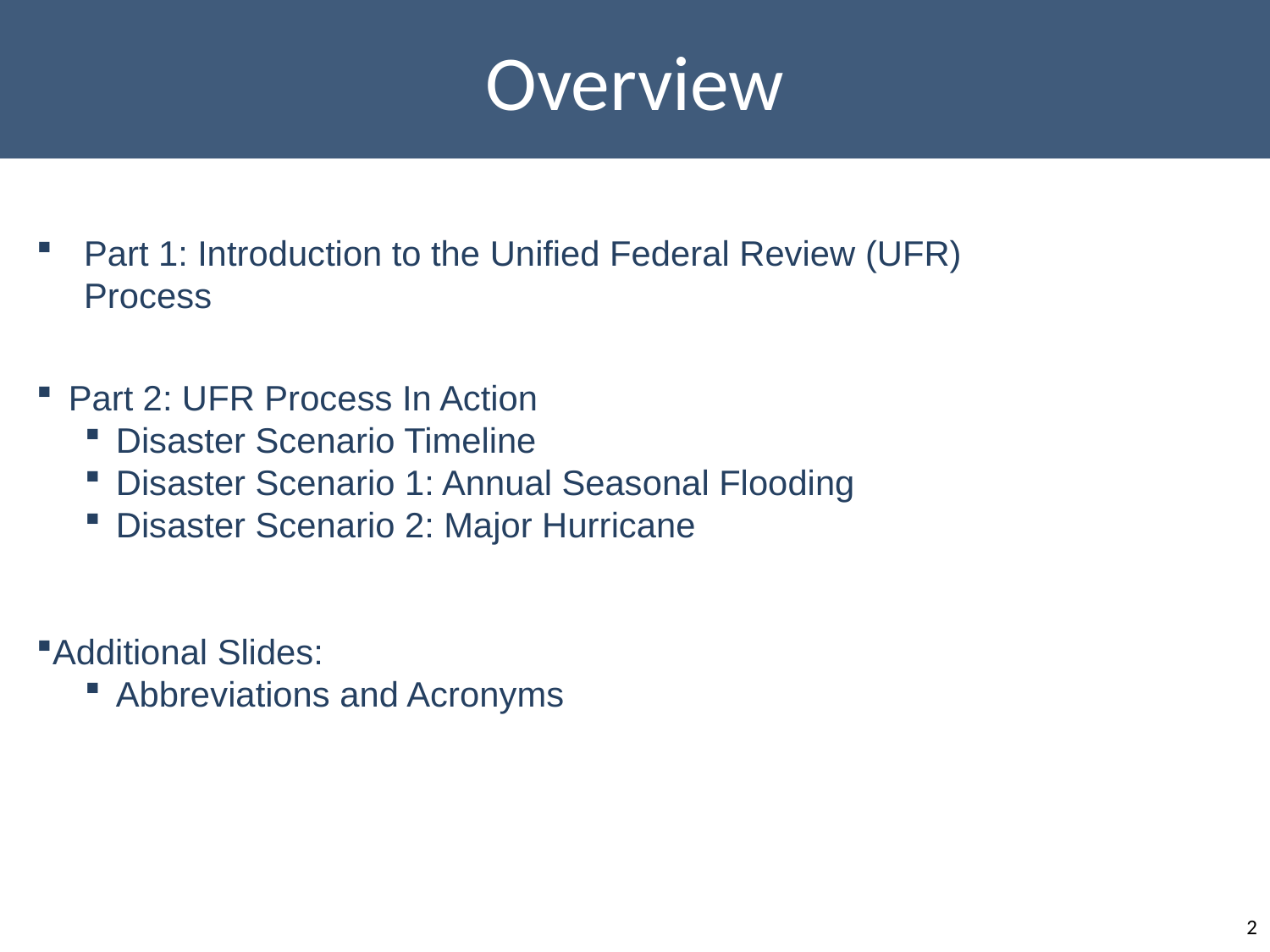

# Overview
Part 1: Introduction to the Unified Federal Review (UFR) Process

Part 2: UFR Process In Action
Disaster Scenario Timeline
Disaster Scenario 1: Annual Seasonal Flooding
Disaster Scenario 2: Major Hurricane

Additional Slides:
Abbreviations and Acronyms

2